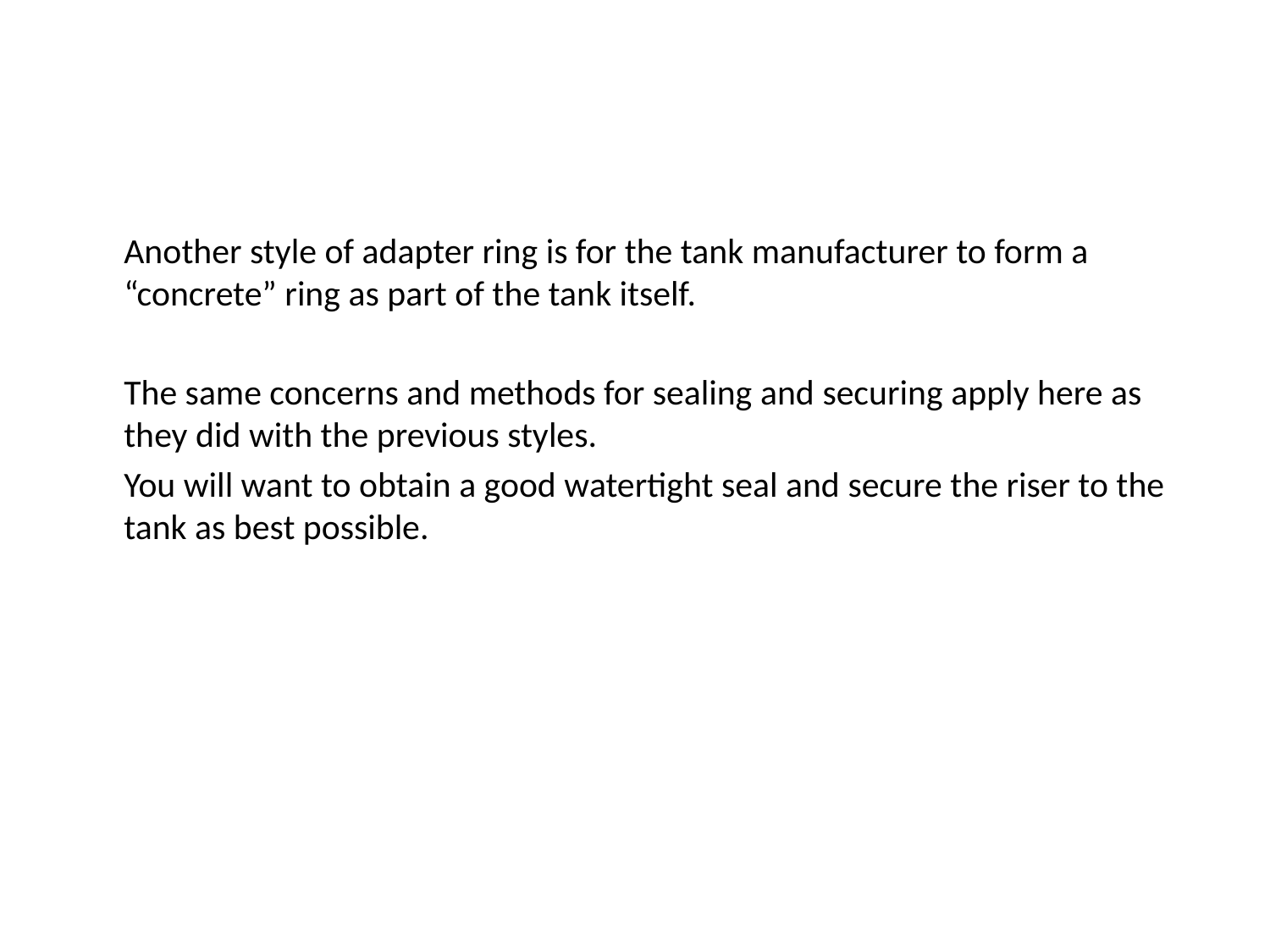

Another style of adapter ring is for the tank manufacturer to form a “concrete” ring as part of the tank itself.

	The same concerns and methods for sealing and securing apply here as they did with the previous styles.
	You will want to obtain a good watertight seal and secure the riser to the tank as best possible.